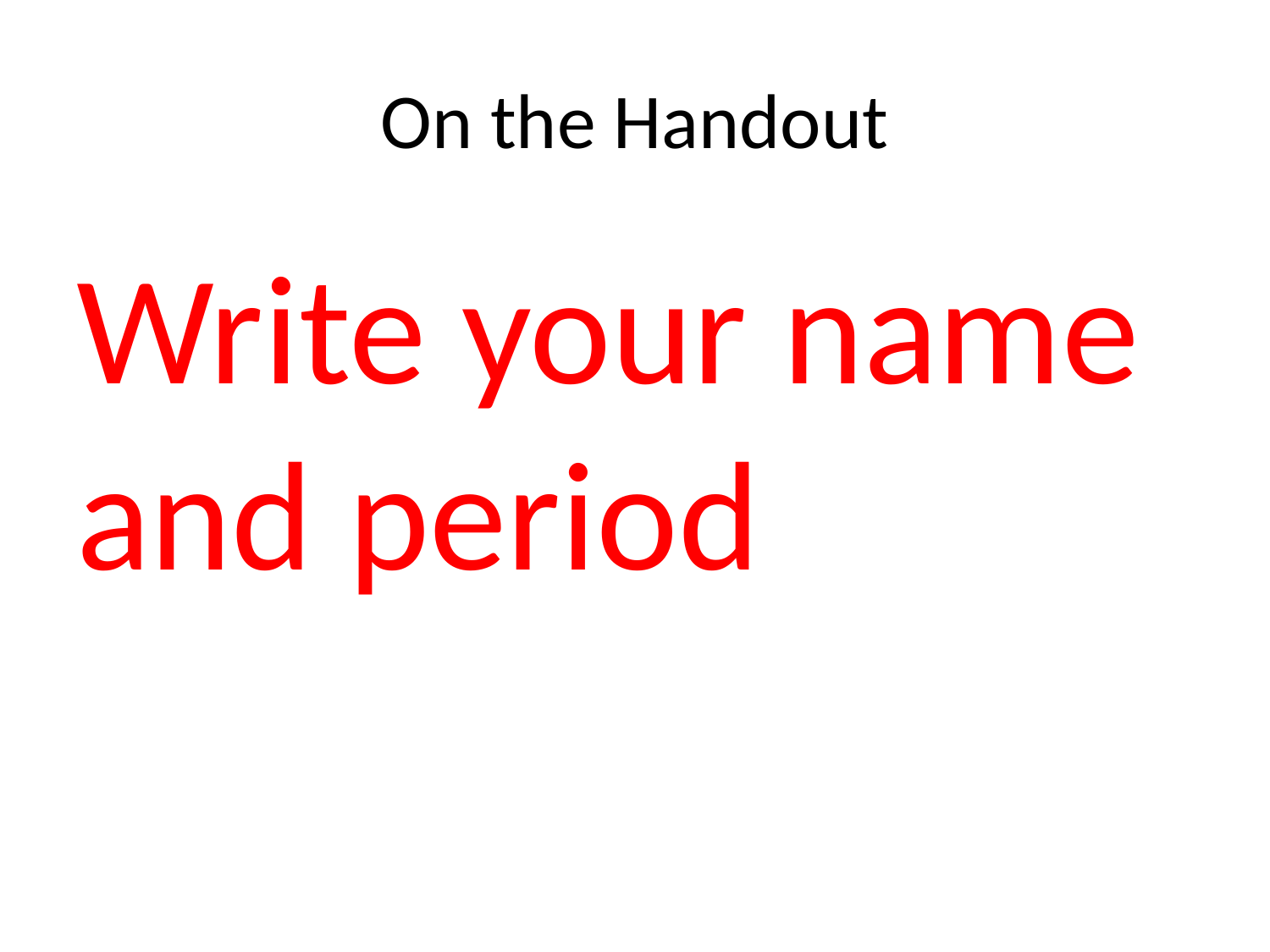

# On the Handout
Write your name and period